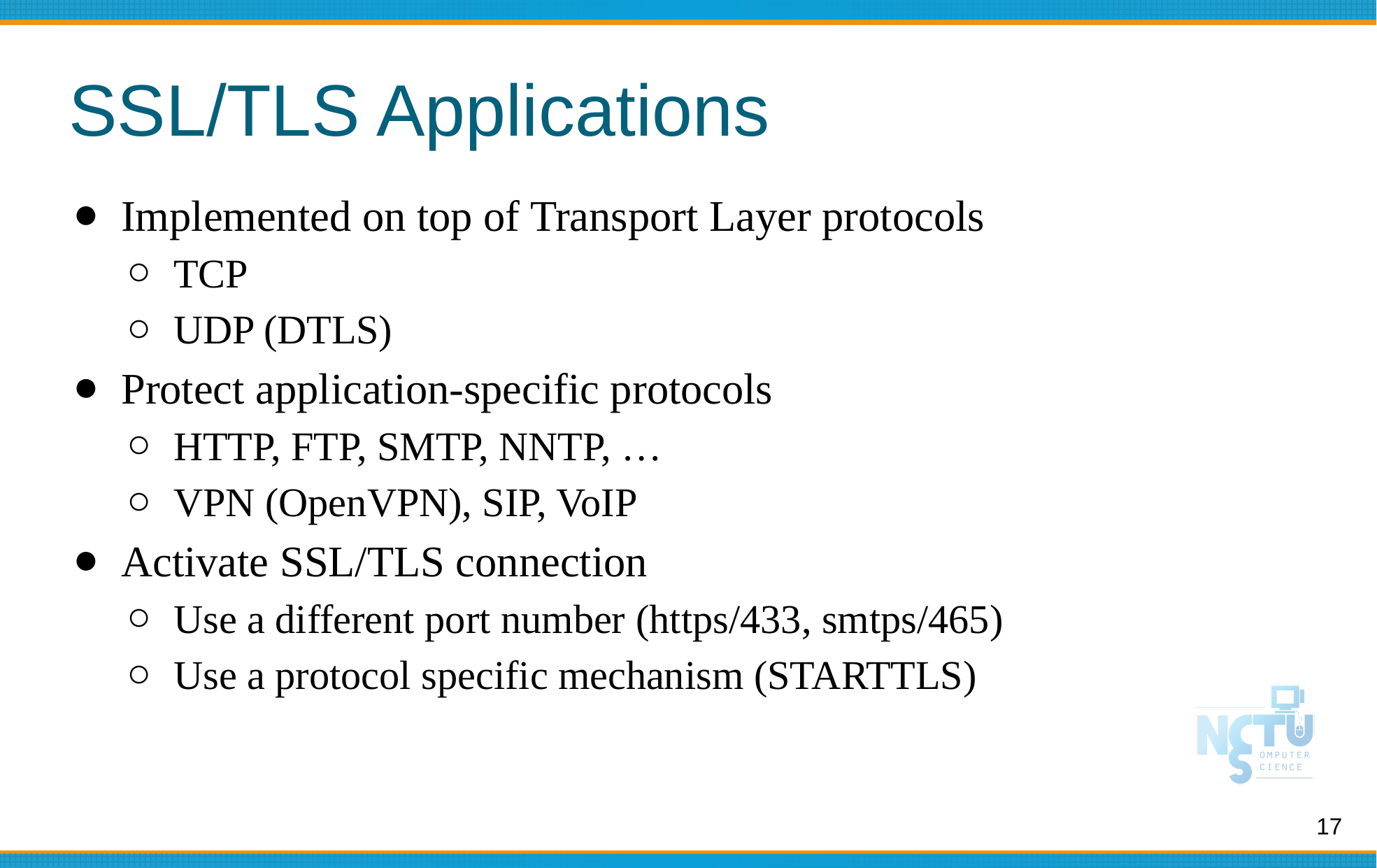

# SSL/TLS Applications
Implemented on top of Transport Layer protocols
TCP
UDP (DTLS)
Protect application-specific protocols
HTTP, FTP, SMTP, NNTP, …
VPN (OpenVPN), SIP, VoIP
Activate SSL/TLS connection
Use a different port number (https/433, smtps/465)
Use a protocol specific mechanism (STARTTLS)

17